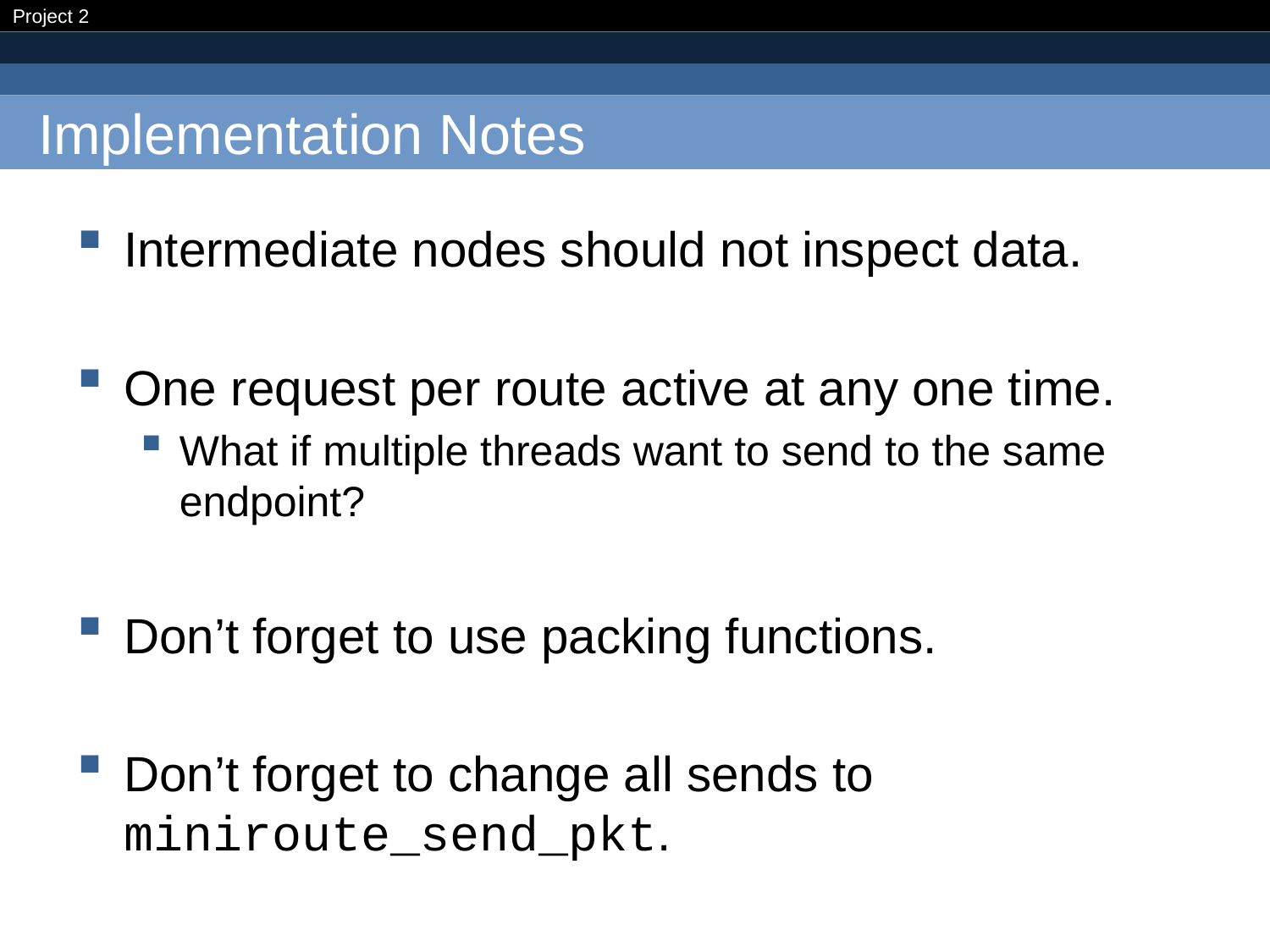

# Implementation Notes
Intermediate nodes should not inspect data.

One request per route active at any one time.
What if multiple threads want to send to the same endpoint?

Don’t forget to use packing functions.

Don’t forget to change all sends to miniroute_send_pkt.